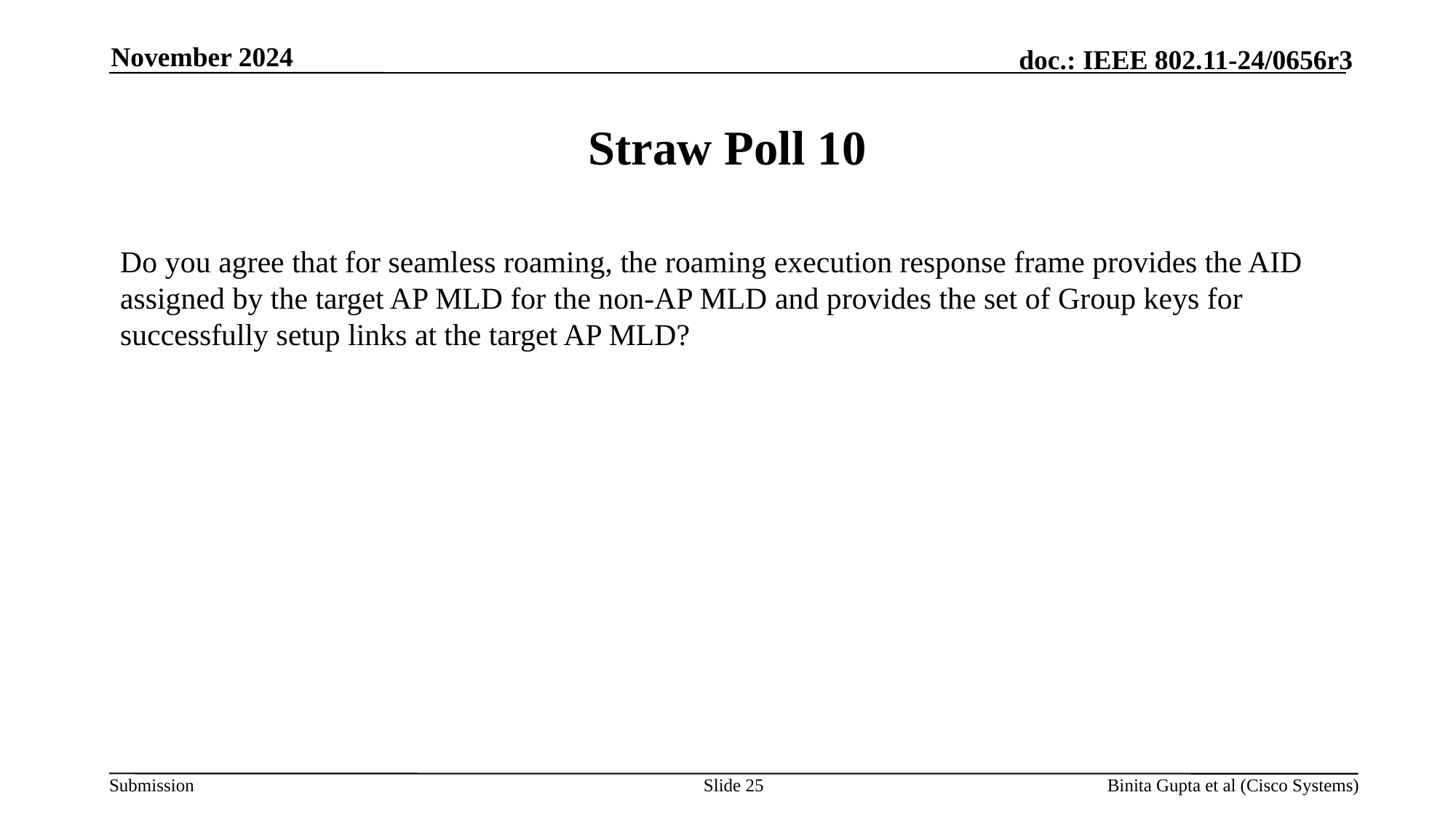

November 2024
# Straw Poll 10
Do you agree that for seamless roaming, the roaming execution response frame provides the AID assigned by the target AP MLD for the non-AP MLD and provides the set of Group keys for successfully setup links at the target AP MLD?

Slide 25
Binita Gupta et al (Cisco Systems)